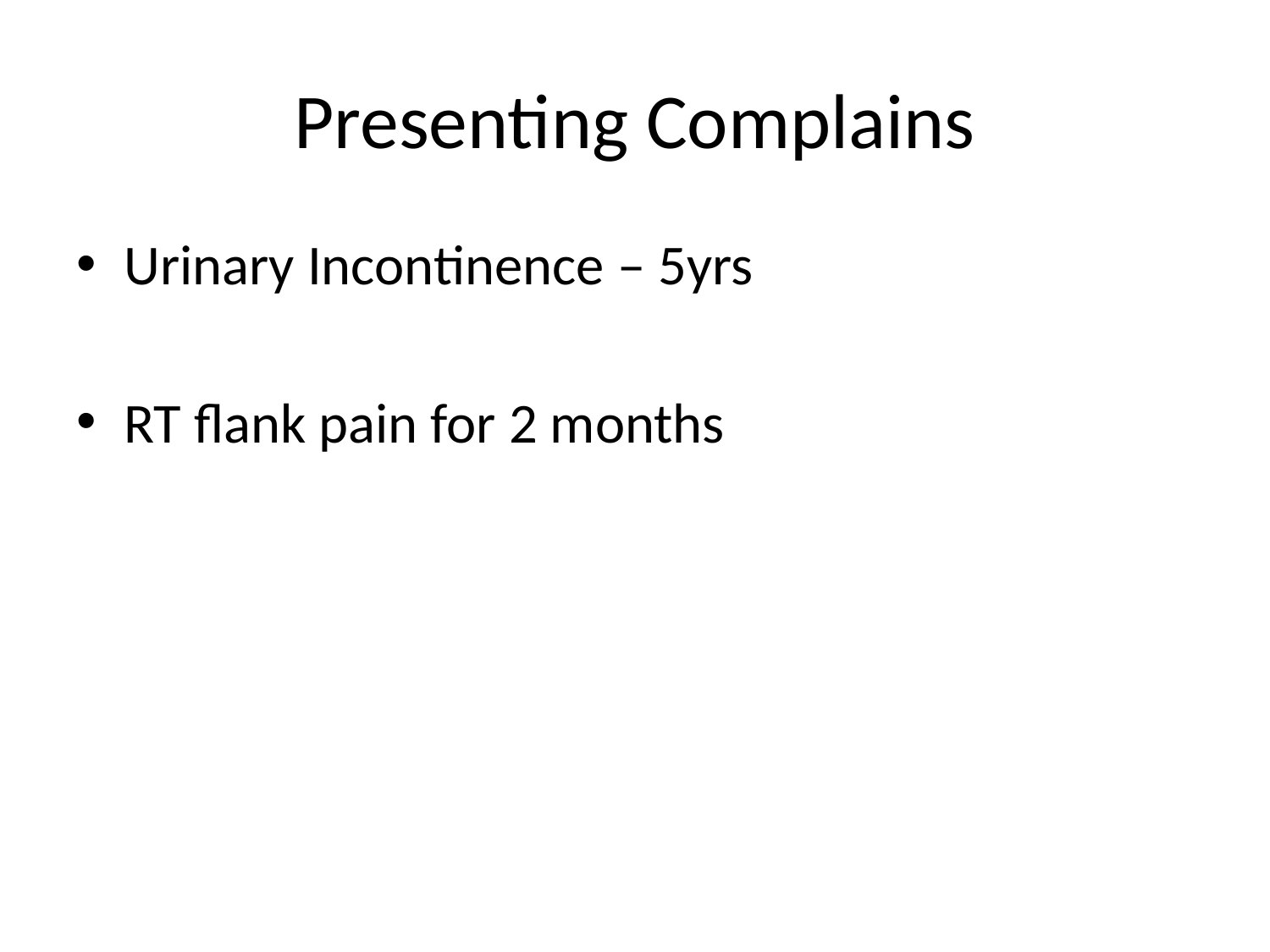

# Presenting Complains
Urinary Incontinence – 5yrs

RT flank pain for 2 months